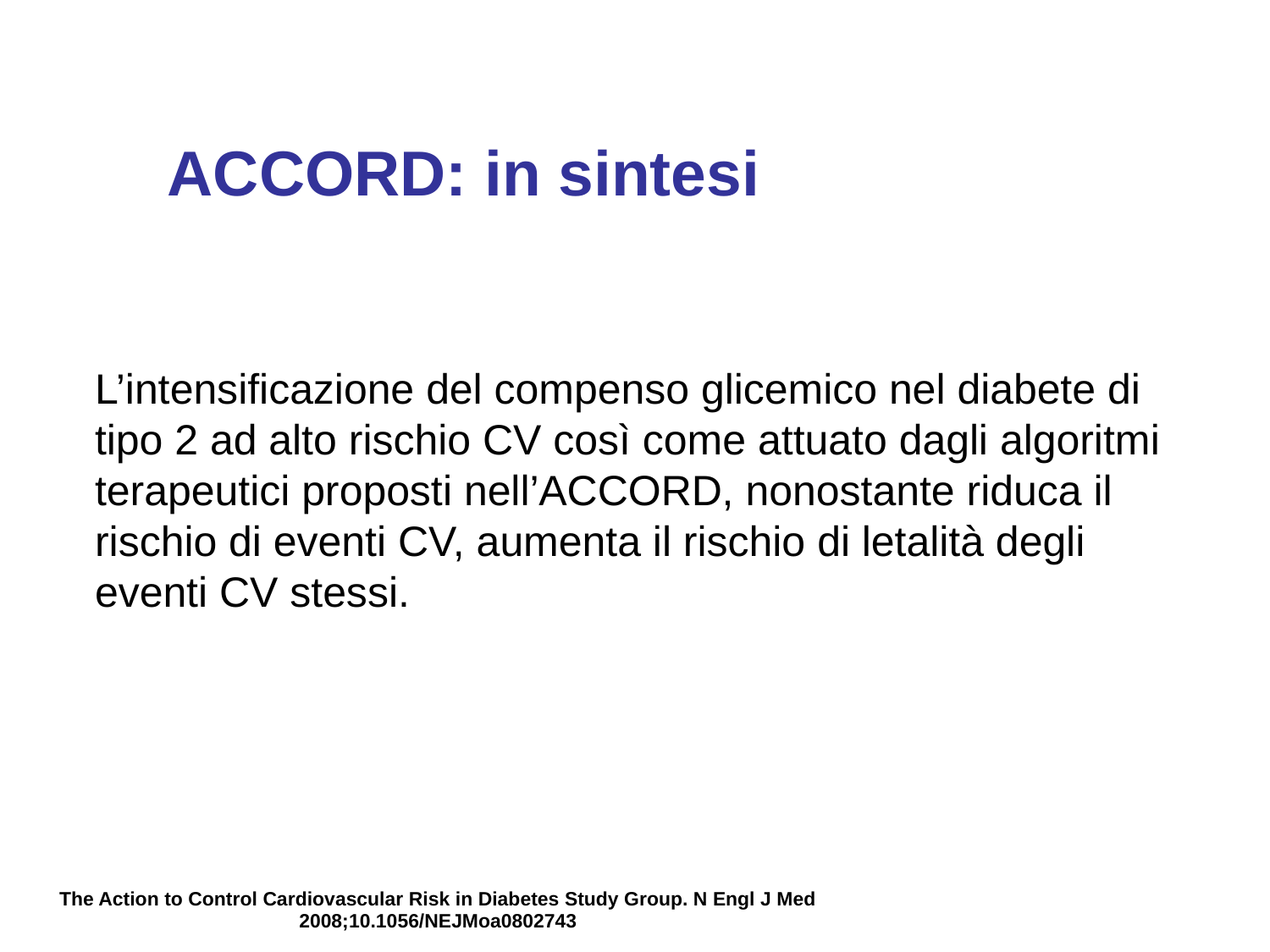

ACCORD: in sintesi
L’intensificazione del compenso glicemico nel diabete di tipo 2 ad alto rischio CV così come attuato dagli algoritmi terapeutici proposti nell’ACCORD, nonostante riduca il rischio di eventi CV, aumenta il rischio di letalità degli eventi CV stessi.
The Action to Control Cardiovascular Risk in Diabetes Study Group. N Engl J Med 2008;10.1056/NEJMoa0802743